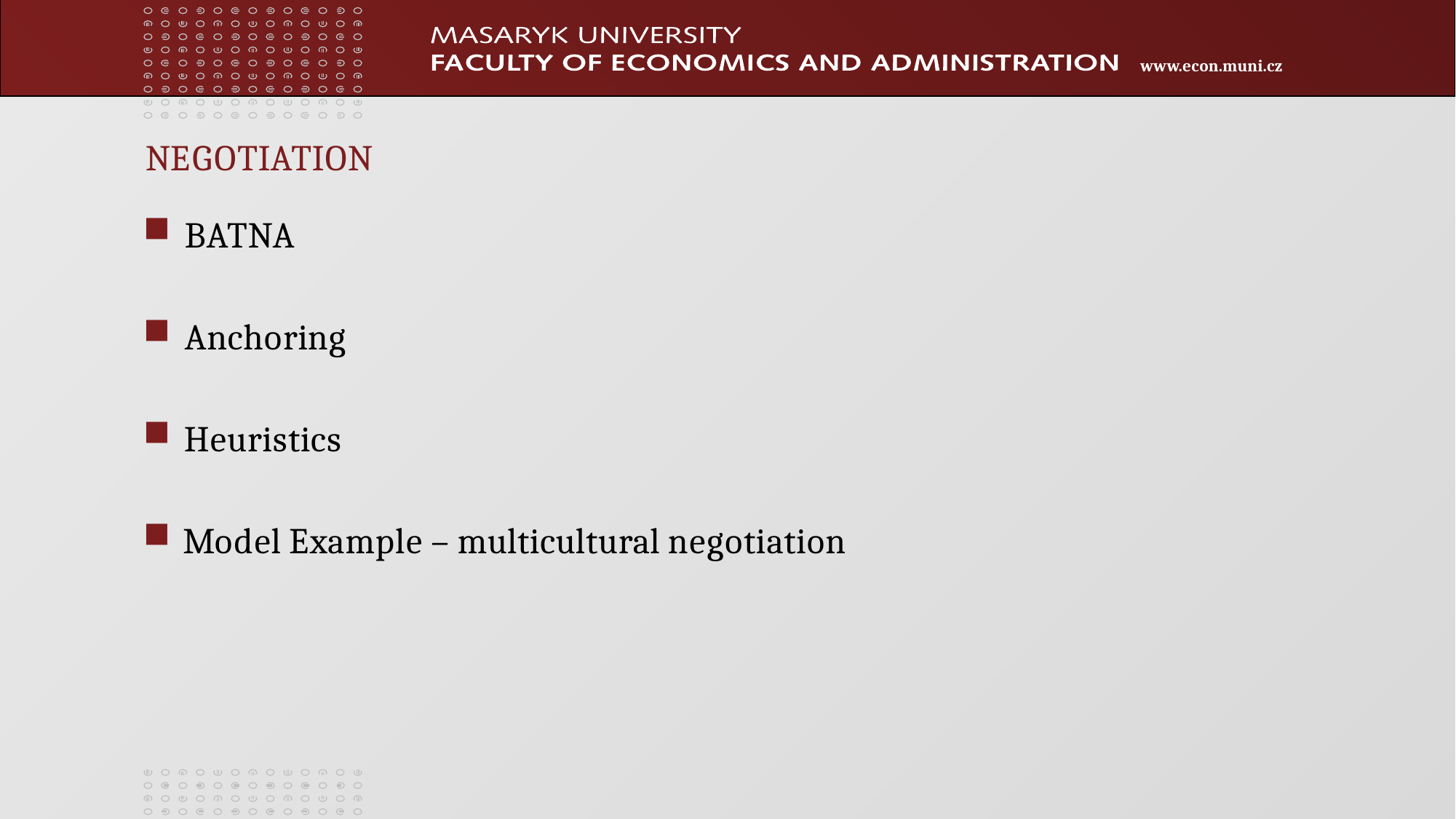

# NEGOTIATION
BATNA

Anchoring

Heuristics

Model Example – multicultural negotiation